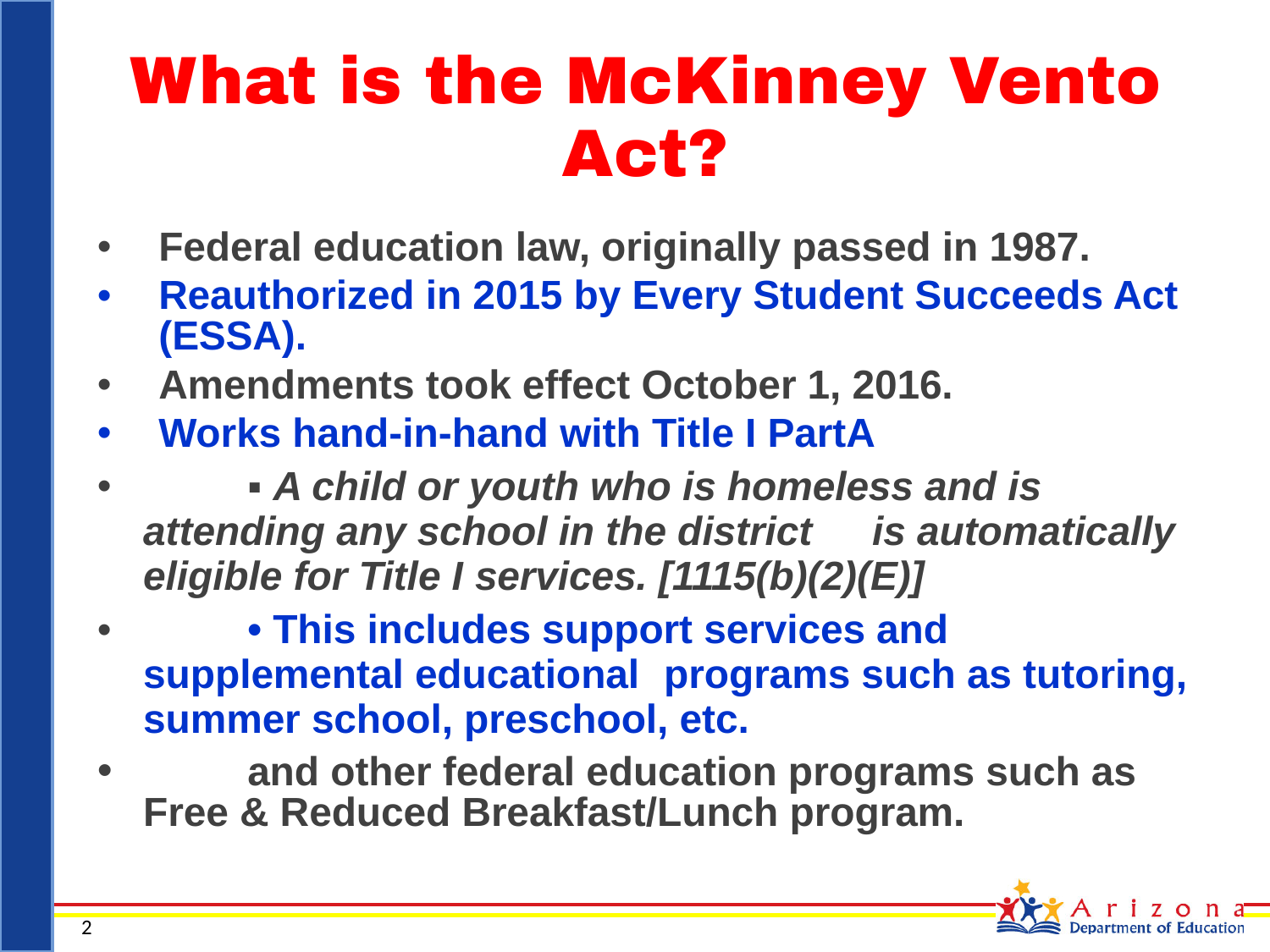

# What is the McKinney Vento Act?
Federal education law, originally passed in 1987.
Reauthorized in 2015 by Every Student Succeeds Act (ESSA).
Amendments took effect October 1, 2016.
Works hand-in-hand with Title I PartA
	▪ A child or youth who is homeless and is attending any school in the district 	is automatically eligible for Title I services. [1115(b)(2)(E)]
			• This includes support services and supplemental educational 					programs such as tutoring, summer school, preschool, etc.
		and other federal education programs such as Free & Reduced Breakfast/Lunch program.

2